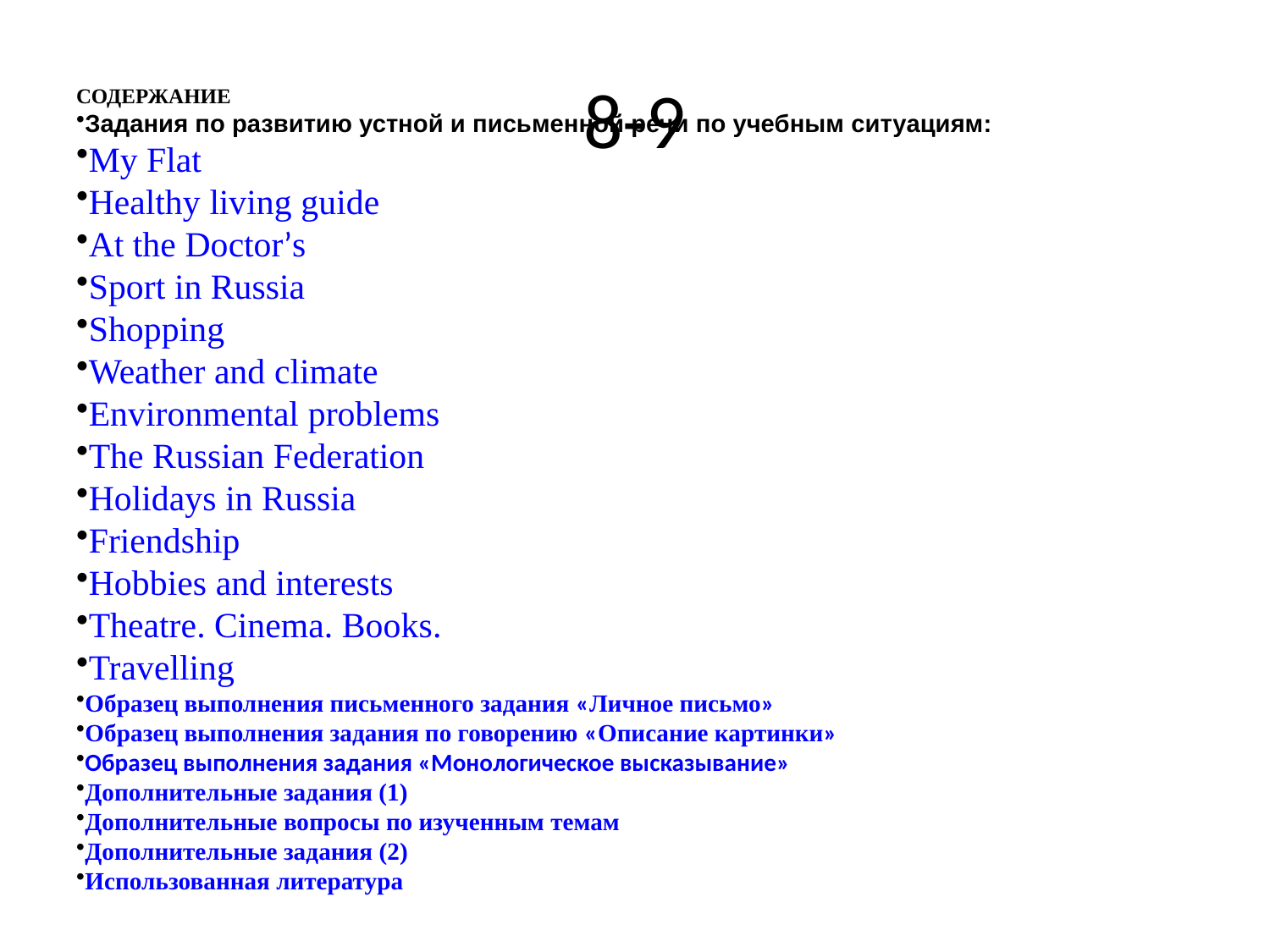

# 8-9
СОДЕРЖАНИЕ
Задания по развитию устной и письменной речи по учебным ситуациям:
My Flat
Healthy living guide
At the Doctor’s
Sport in Russia
Shopping
Weather and climate
Environmental problems
The Russian Federation
Holidays in Russia
Friendship
Hobbies and interests
Theatre. Cinema. Books.
Travelling
Образец выполнения письменного задания «Личное письмо»
Образец выполнения задания по говорению «Описание картинки»
Образец выполнения задания «Монологическое высказывание»
Дополнительные задания (1)
Дополнительные вопросы по изученным темам
Дополнительные задания (2)
Использованная литература